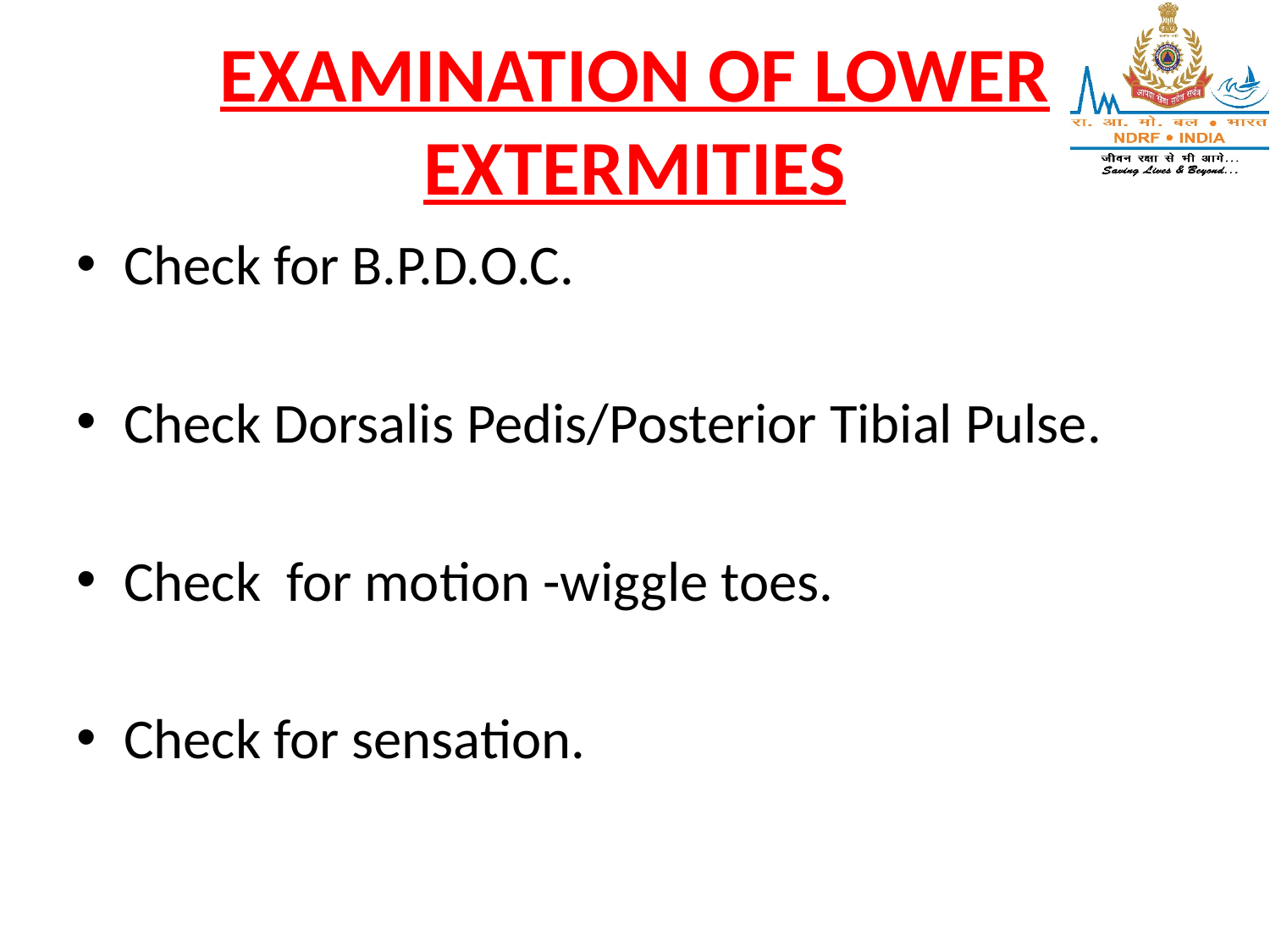

# EXAMINATION OF LOWER EXTERMITIES
Check for B.P.D.O.C.

Check Dorsalis Pedis/Posterior Tibial Pulse.

Check  for motion -wiggle toes.

Check for sensation.